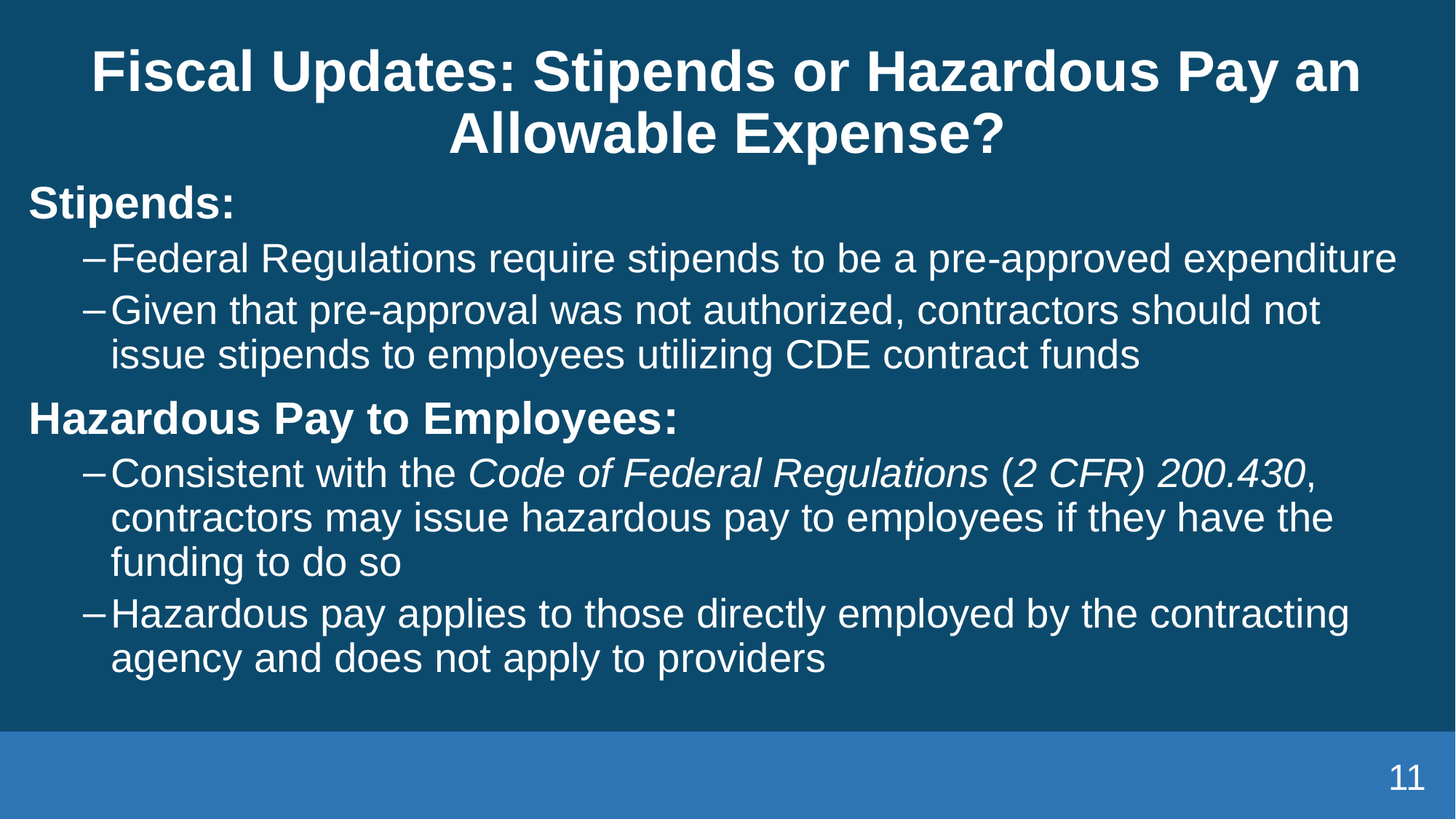

# Fiscal Updates: Stipends or Hazardous Pay an Allowable Expense?
Stipends:
Federal Regulations require stipends to be a pre-approved expenditure
Given that pre-approval was not authorized, contractors should not issue stipends to employees utilizing CDE contract funds
Hazardous Pay to Employees:
Consistent with the Code of Federal Regulations (2 CFR) 200.430, contractors may issue hazardous pay to employees if they have the funding to do so
Hazardous pay applies to those directly employed by the contracting agency and does not apply to providers
11